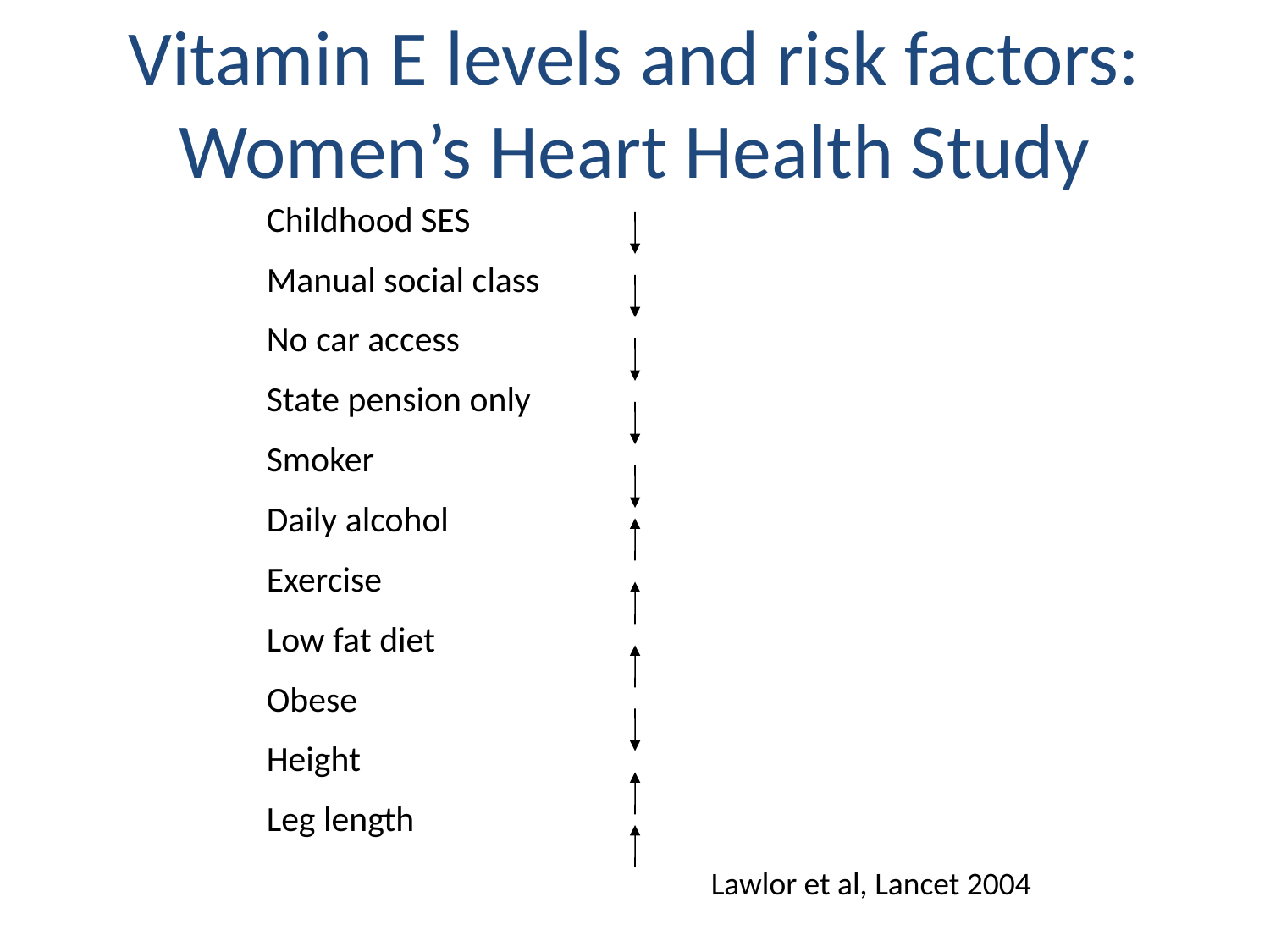

Vitamin E levels and risk factors: Women’s Heart Health Study
Childhood SES
Manual social class
No car access
State pension only
Smoker
Daily alcohol
Exercise
Low fat diet
Obese
Height
Leg length

Lawlor et al, Lancet 2004